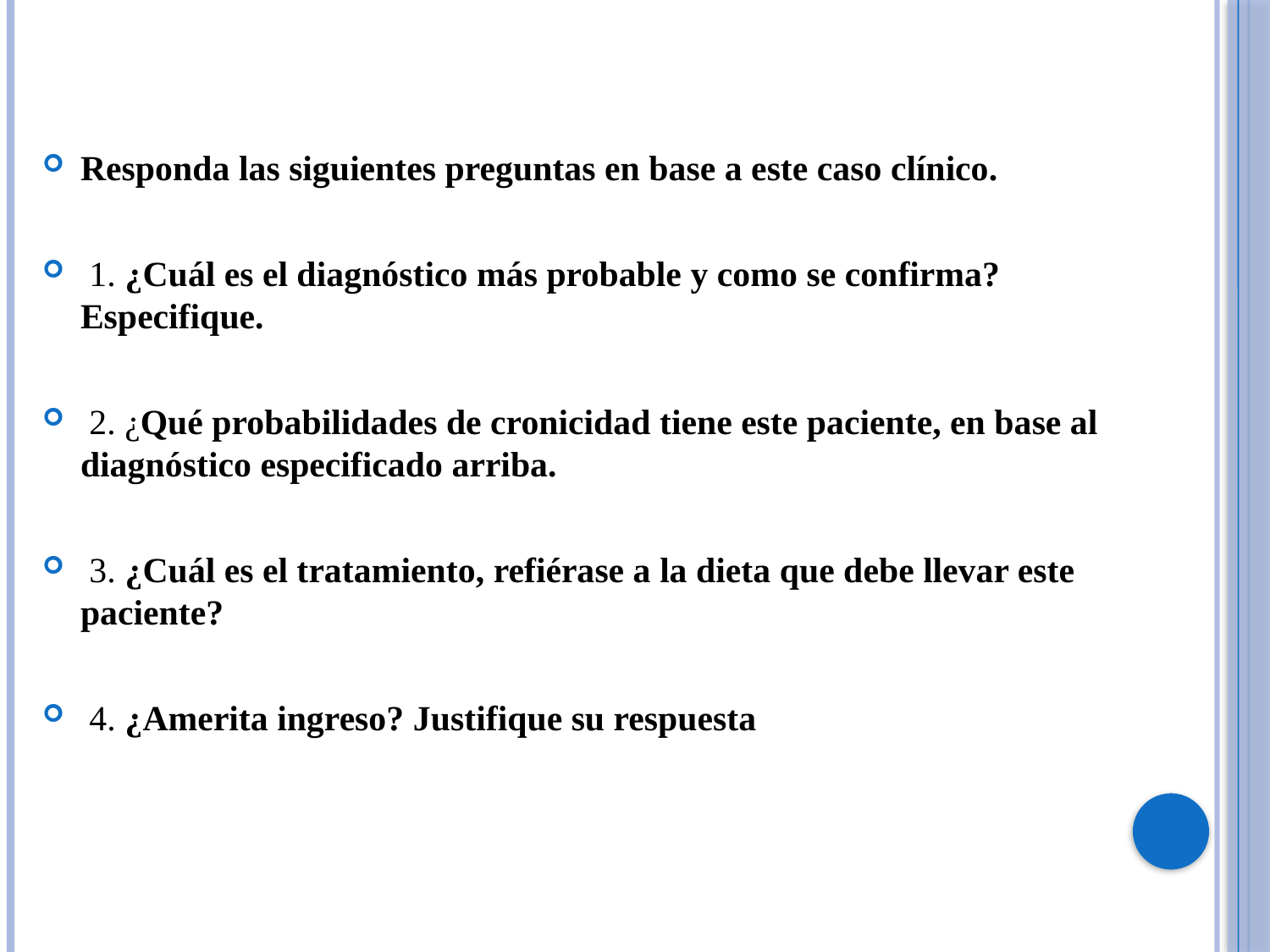

Responda las siguientes preguntas en base a este caso clínico.

 1. ¿Cuál es el diagnóstico más probable y como se confirma? Especifique.

 2. ¿Qué probabilidades de cronicidad tiene este paciente, en base al diagnóstico especificado arriba.

 3. ¿Cuál es el tratamiento, refiérase a la dieta que debe llevar este paciente?

 4. ¿Amerita ingreso? Justifique su respuesta